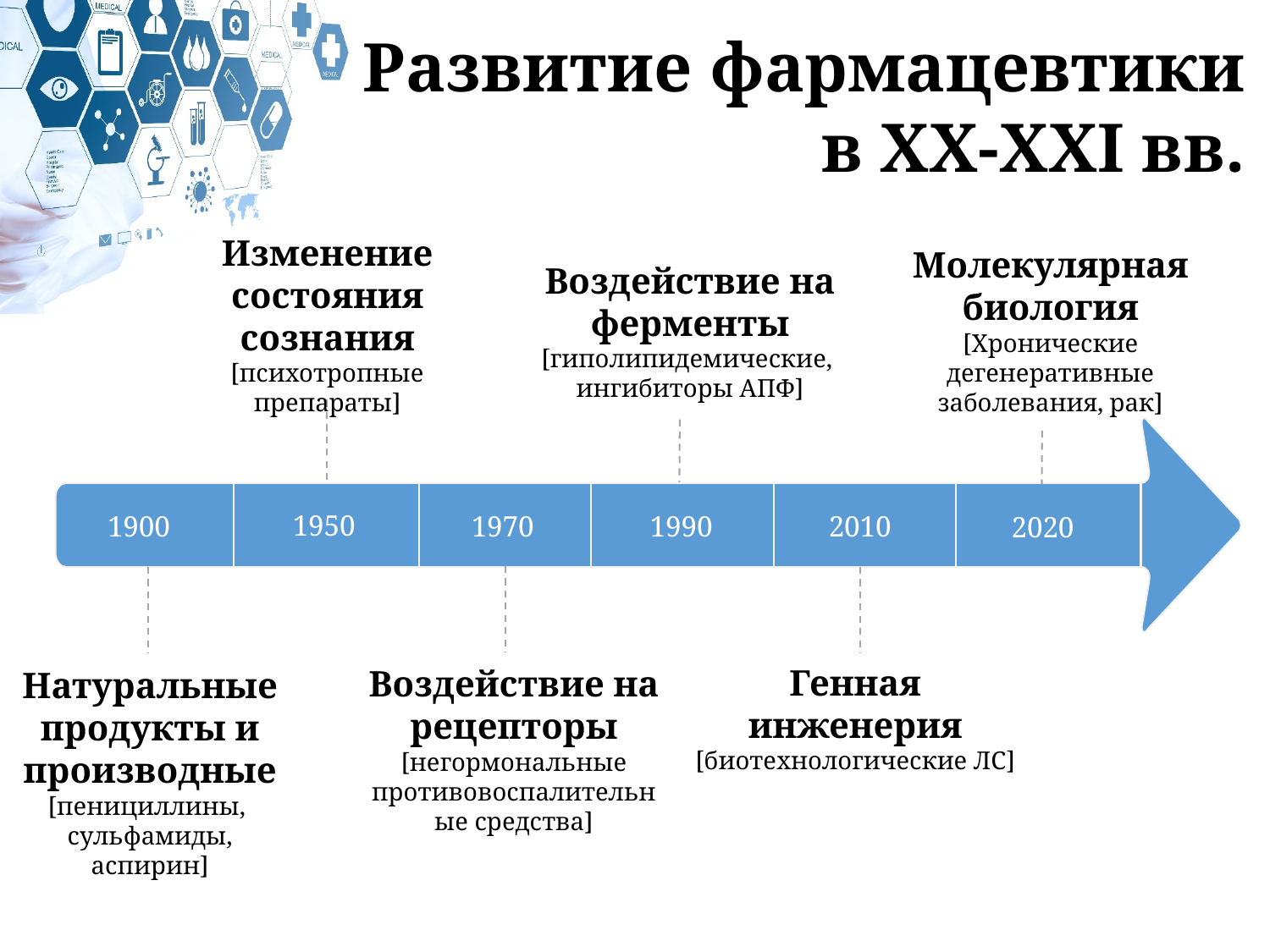

Развитие фармацевтики в ХХ-ХХI вв.
Изменение состояния сознания [психотропные препараты]
Молекулярная биология [Хронические дегенеративные заболевания, рак]
Воздействие на ферменты [гиполипидемические,
ингибиторы АПФ]

1950
1900
1970
1990
2010
2020
Генная инженерия [биотехнологические ЛС]
Воздействие на рецепторы [негормональные противовоспалительные средства]
Натуральные продукты и производные
[пенициллины,
сульфамиды, аспирин]